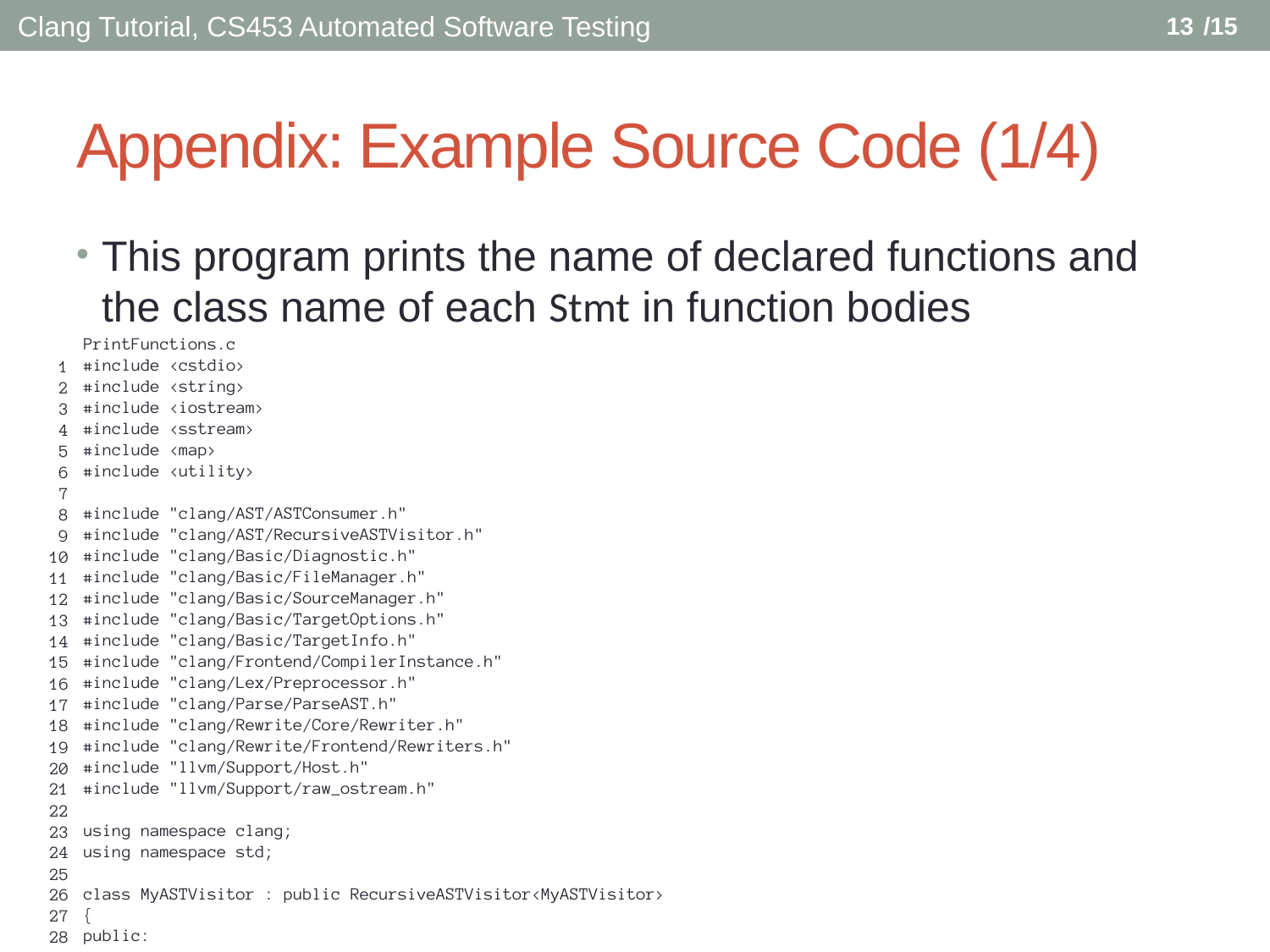

13
Clang Tutorial, CS453 Automated Software Testing
# Appendix: Example Source Code (1/4)
This program prints the name of declared functions and the class name of each Stmt in function bodies
PrintFunctions.c
#include <cstdio>
#include <string>
#include <iostream>
#include <sstream>
#include <map>
#include <utility>

#include "clang/AST/ASTConsumer.h"
#include "clang/AST/RecursiveASTVisitor.h"
#include "clang/Basic/Diagnostic.h"
#include "clang/Basic/FileManager.h"
#include "clang/Basic/SourceManager.h"
#include "clang/Basic/TargetOptions.h"
#include "clang/Basic/TargetInfo.h"
#include "clang/Frontend/CompilerInstance.h"
#include "clang/Lex/Preprocessor.h"
#include "clang/Parse/ParseAST.h"
#include "clang/Rewrite/Core/Rewriter.h"
#include "clang/Rewrite/Frontend/Rewriters.h"
#include "llvm/Support/Host.h"
#include "llvm/Support/raw_ostream.h"

using namespace clang;
using namespace std;

class MyASTVisitor : public RecursiveASTVisitor<MyASTVisitor>
{
public:

1
2
3
4
5
6
7
8
9
10
11
12
13
14
15
16
17
18
19
20
21
22
23
24
25
26
27
28